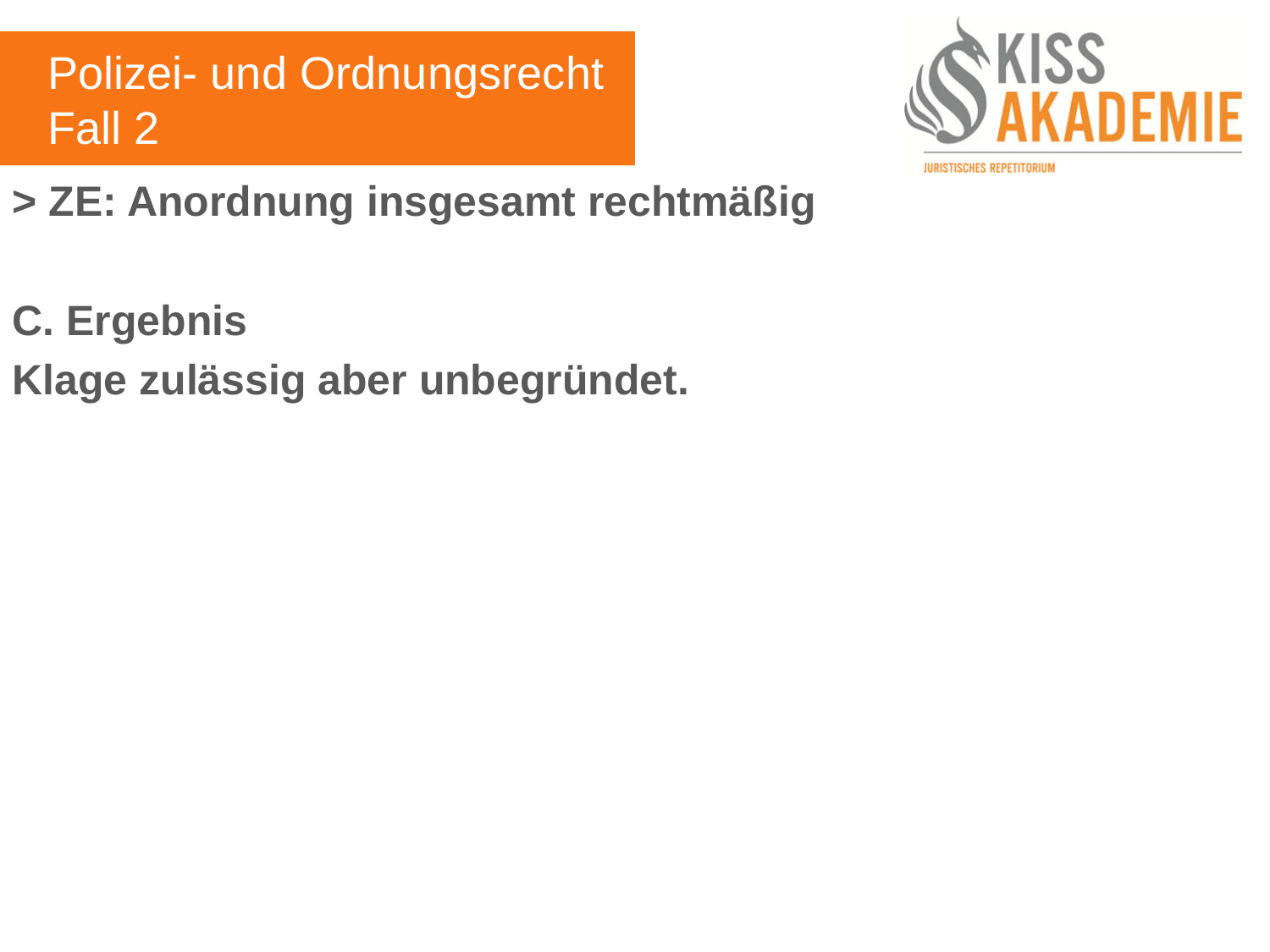

Polizei- und Ordnungsrecht
Fall 2
> ZE: Anordnung insgesamt rechtmäßig

C. Ergebnis
Klage zulässig aber unbegründet.